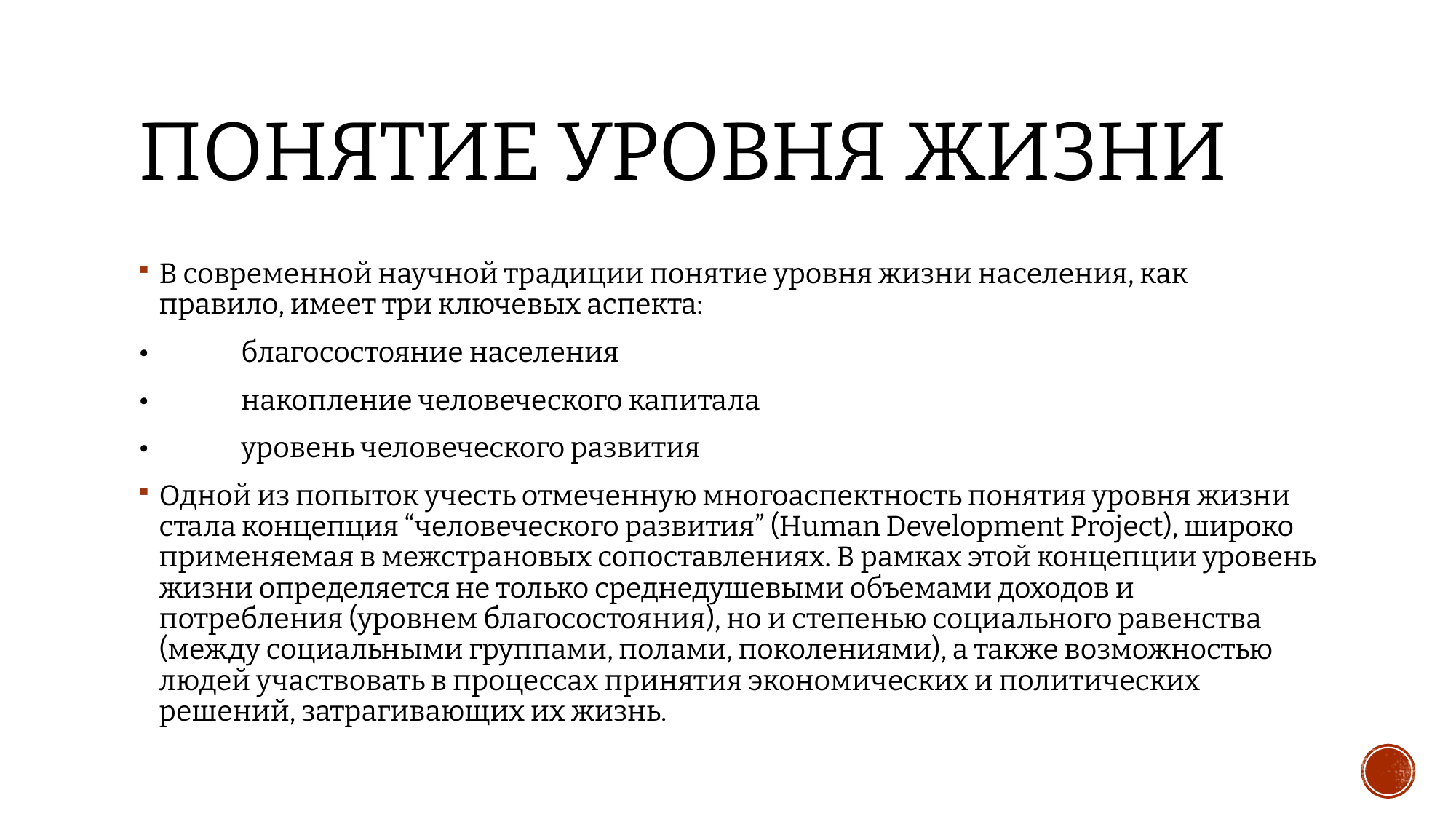

# Понятие уровня жизни
В современной научной традиции понятие уровня жизни населения, как правило, имеет три ключевых аспекта:
•	благосостояние населения
•	накопление человеческого капитала
•	уровень человеческого развития
Одной из попыток учесть отмеченную многоаспектность понятия уровня жизни стала концепция “человеческого развития” (Human Development Project), широко применяемая в межстрановых сопоставлениях. В рамках этой концепции уровень жизни определяется не только среднедушевыми объемами доходов и потребления (уровнем благосостояния), но и степенью социального равенства (между социальными группами, полами, поколениями), а также возможностью людей участвовать в процессах принятия экономических и политических решений, затрагивающих их жизнь.